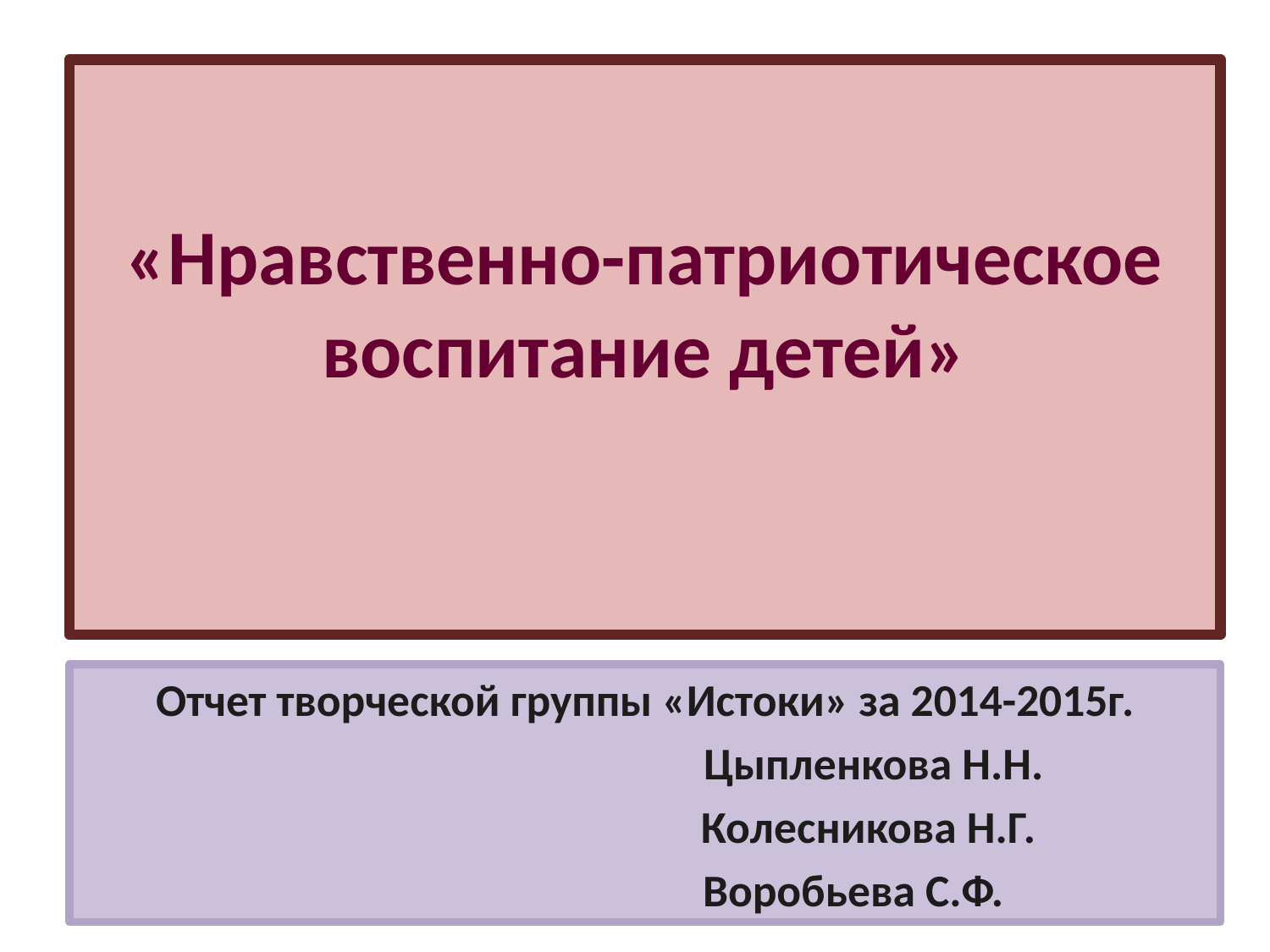

# «Нравственно-патриотическое воспитание детей»
Отчет творческой группы «Истоки» за 2014-2015г.
                                             Цыпленкова Н.Н.
                                            Колесникова Н.Г.
                                         Воробьева С.Ф.